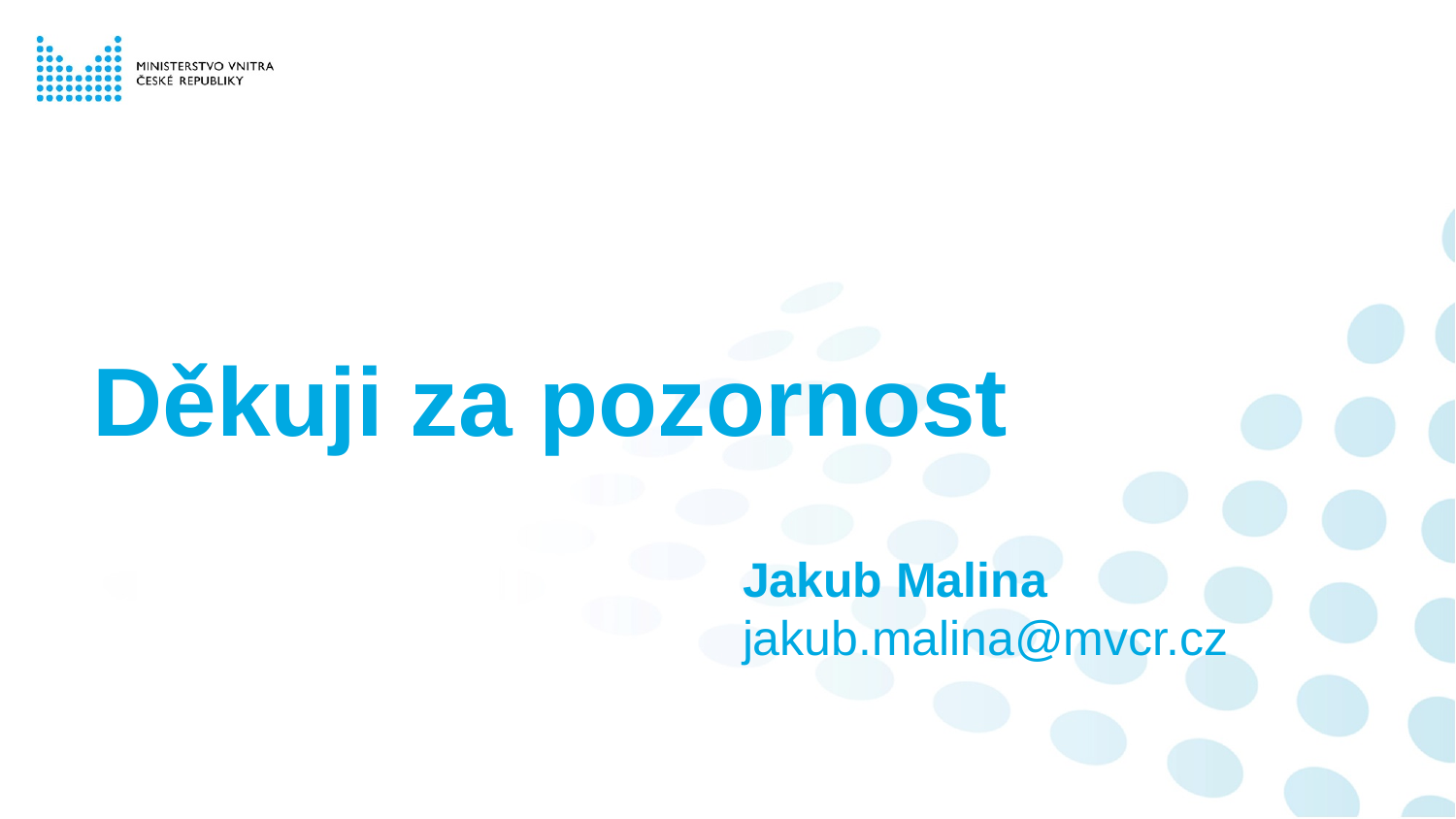

# Děkuji za pozornost
Jakub Malina
jakub.malina@mvcr.cz